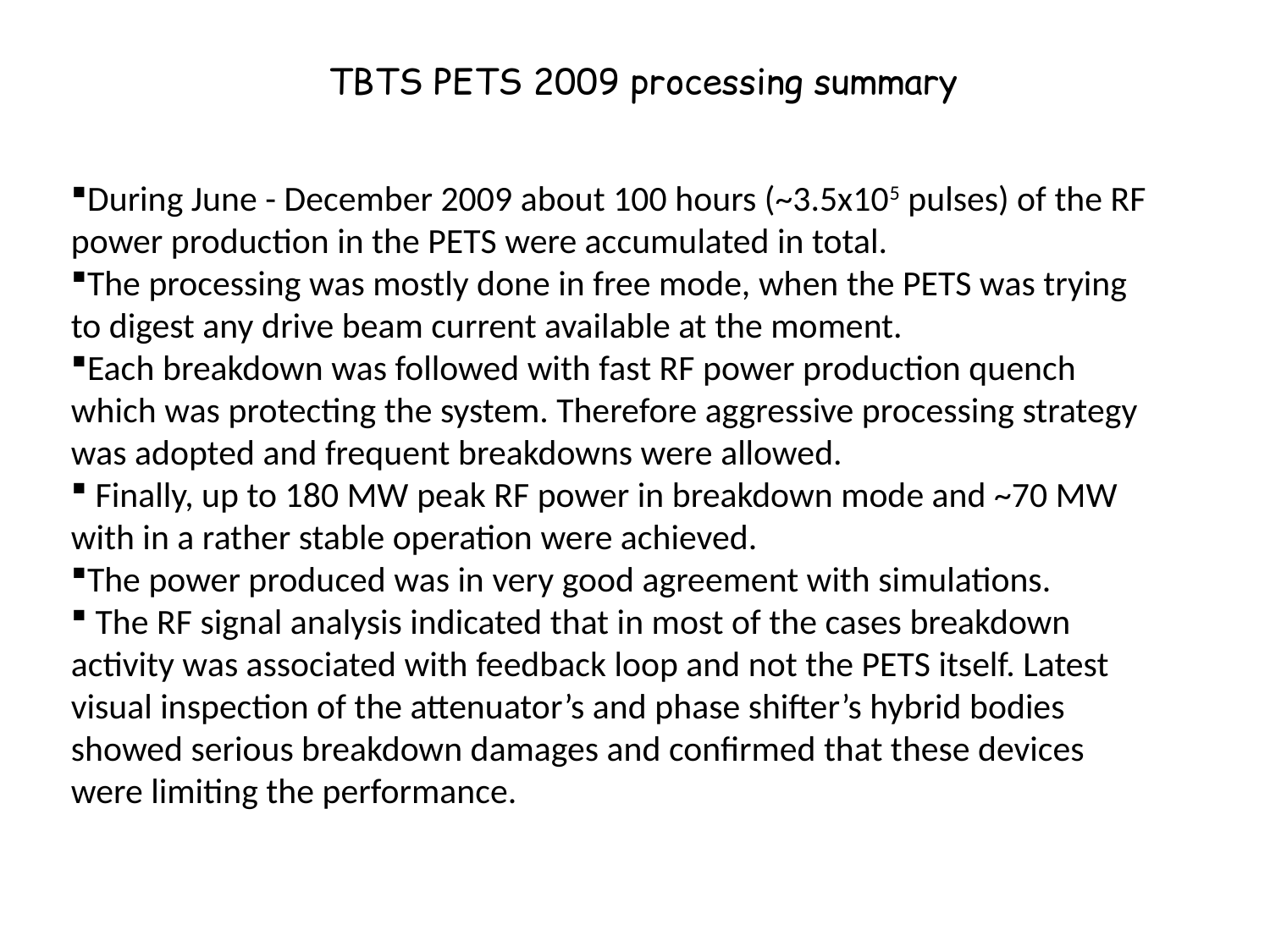

TBTS PETS 2009 processing summary
During June - December 2009 about 100 hours (~3.5x105 pulses) of the RF power production in the PETS were accumulated in total.
The processing was mostly done in free mode, when the PETS was trying to digest any drive beam current available at the moment.
Each breakdown was followed with fast RF power production quench which was protecting the system. Therefore aggressive processing strategy was adopted and frequent breakdowns were allowed.
 Finally, up to 180 MW peak RF power in breakdown mode and ~70 MW with in a rather stable operation were achieved.
The power produced was in very good agreement with simulations.
 The RF signal analysis indicated that in most of the cases breakdown activity was associated with feedback loop and not the PETS itself. Latest visual inspection of the attenuator’s and phase shifter’s hybrid bodies showed serious breakdown damages and confirmed that these devices were limiting the performance.